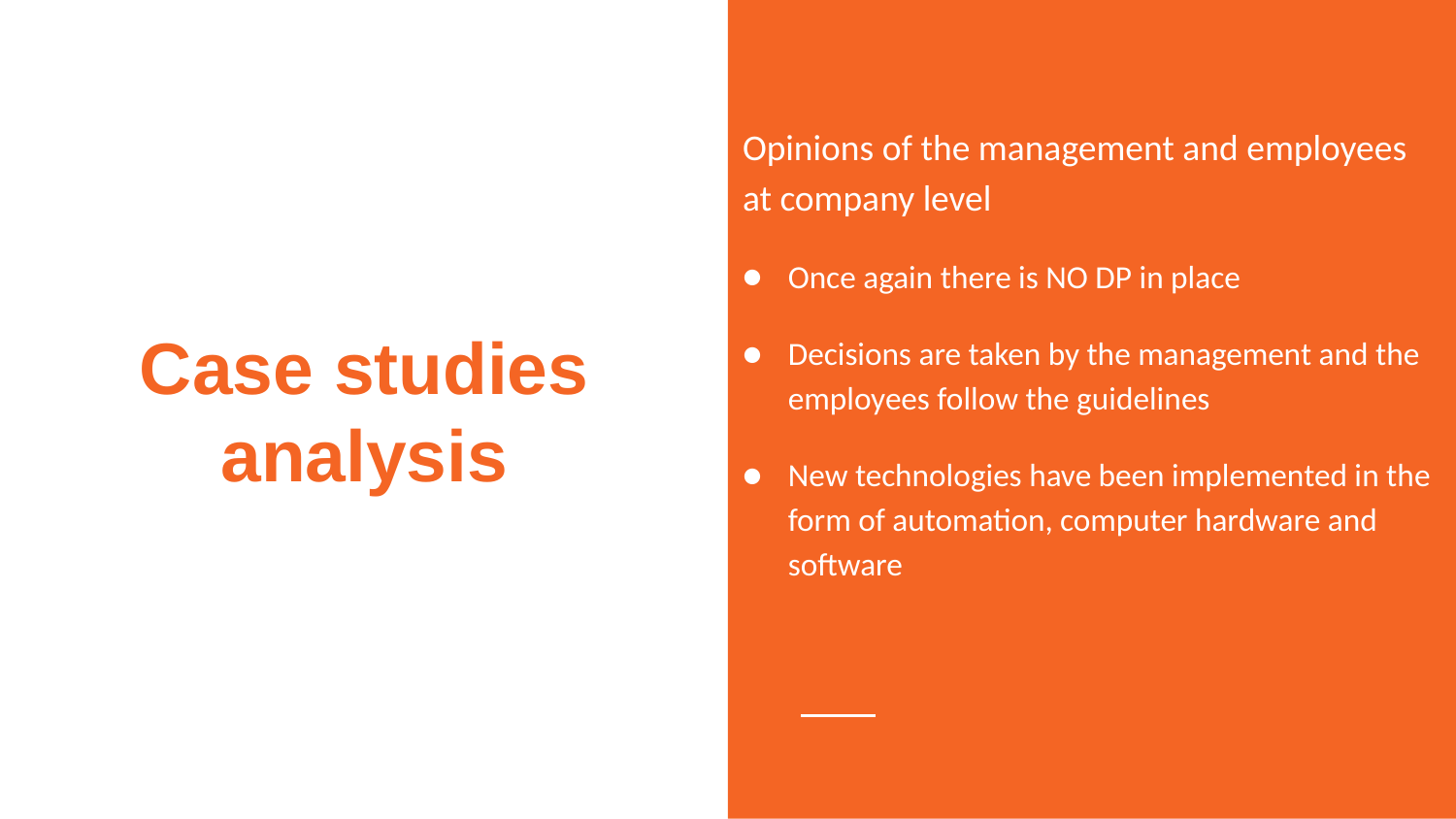

Opinions of the management and employees at company level
Once again there is NO DP in place
Decisions are taken by the management and the employees follow the guidelines
New technologies have been implemented in the form of automation, computer hardware and software

# Case studies analysis